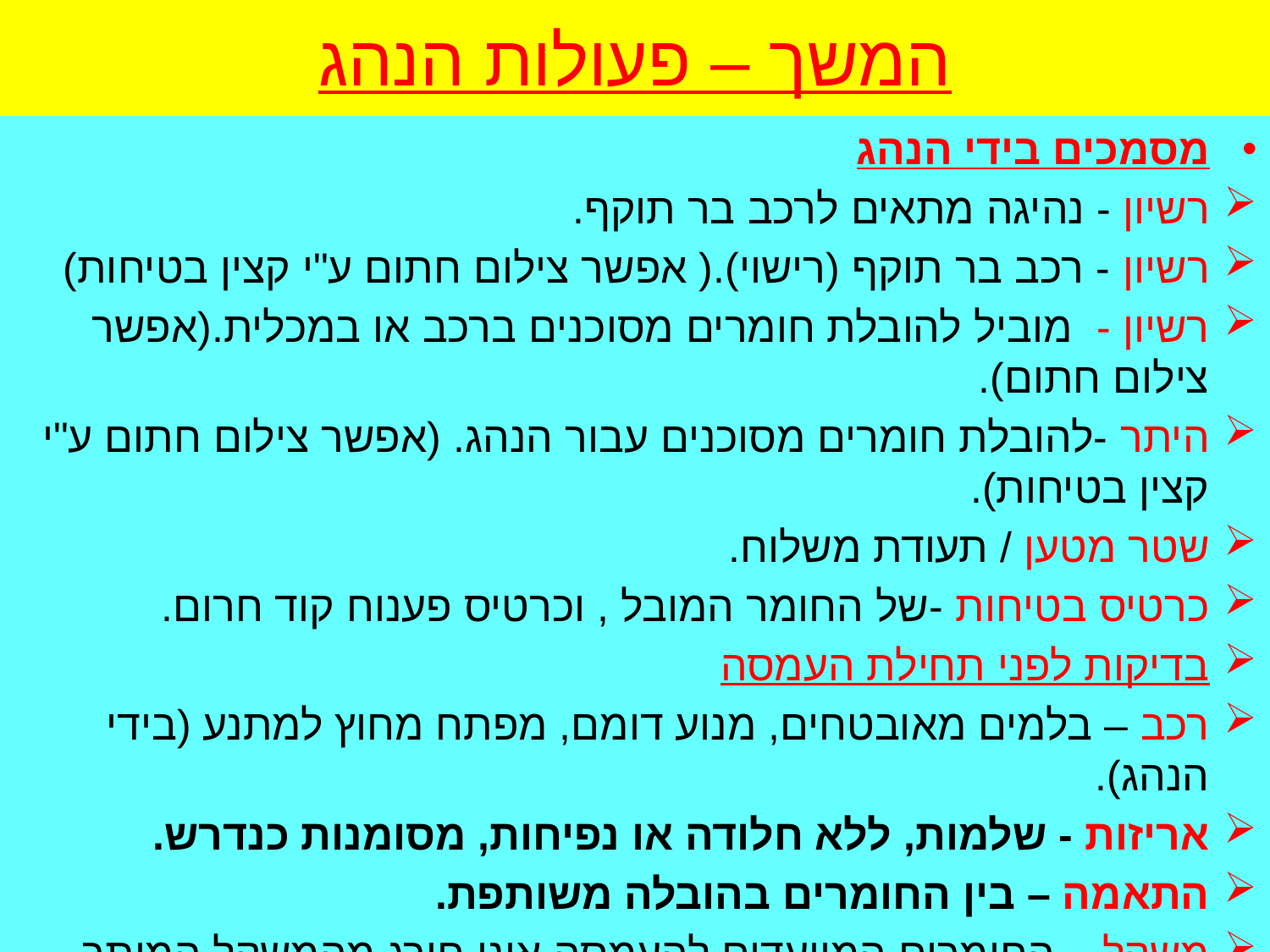

# המשך – פעולות הנהג
מסמכים בידי הנהג
רשיון - נהיגה מתאים לרכב בר תוקף.
רשיון - רכב בר תוקף (רישוי).( אפשר צילום חתום ע"י קצין בטיחות)
רשיון -  מוביל להובלת חומרים מסוכנים ברכב או במכלית.(אפשר צילום חתום).
היתר -להובלת חומרים מסוכנים עבור הנהג. (אפשר צילום חתום ע"י קצין בטיחות).
שטר מטען / תעודת משלוח.
כרטיס בטיחות -של החומר המובל , וכרטיס פענוח קוד חרום.
בדיקות לפני תחילת העמסה
רכב – בלמים מאובטחים, מנוע דומם, מפתח מחוץ למתנע (בידי הנהג).
אריזות - שלמות, ללא חלודה או נפיחות, מסומנות כנדרש.
התאמה – בין החומרים בהובלה משותפת.
משקל – החומרים המיועדים להעמסה אינו חורג מהמשקל המותר להטענה.
18